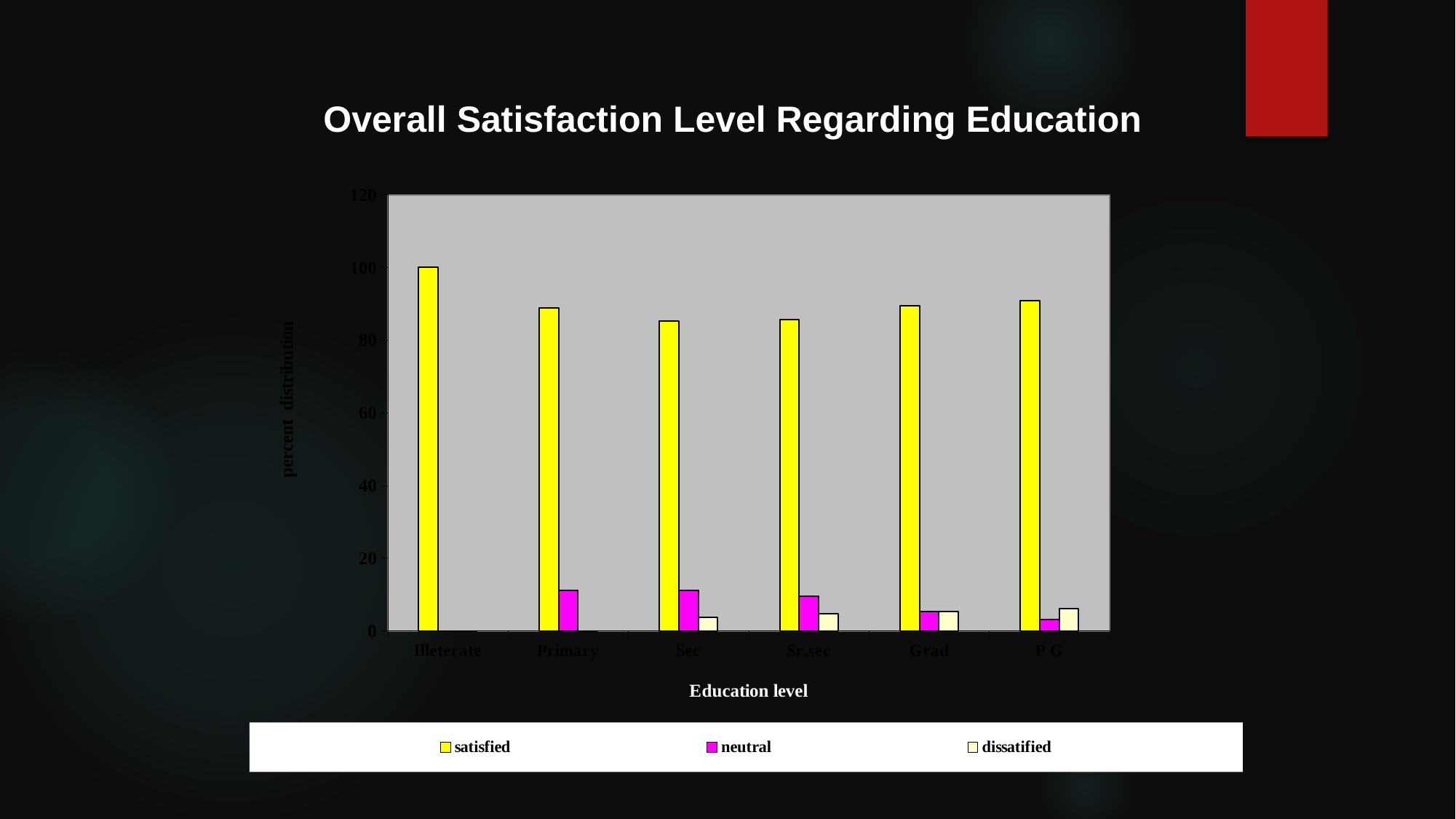

Overall Satisfaction Level Regarding Education

### Chart

| Category | satisfied | neutral | dissatified |
|---|---|---|---|
| Illeterate | 100.0 | 0.0 | 0.0 |
| Primary | 88.88 | 11.11 | 0.0 |
| Sec | 85.17999999999998 | 11.11 | 3.7 |
| Sr.sec | 85.71000000000002 | 9.52 | 4.76 |
| Grad | 89.47 | 5.26 | 5.26 |
| P G | 90.9 | 3.03 | 6.06 |